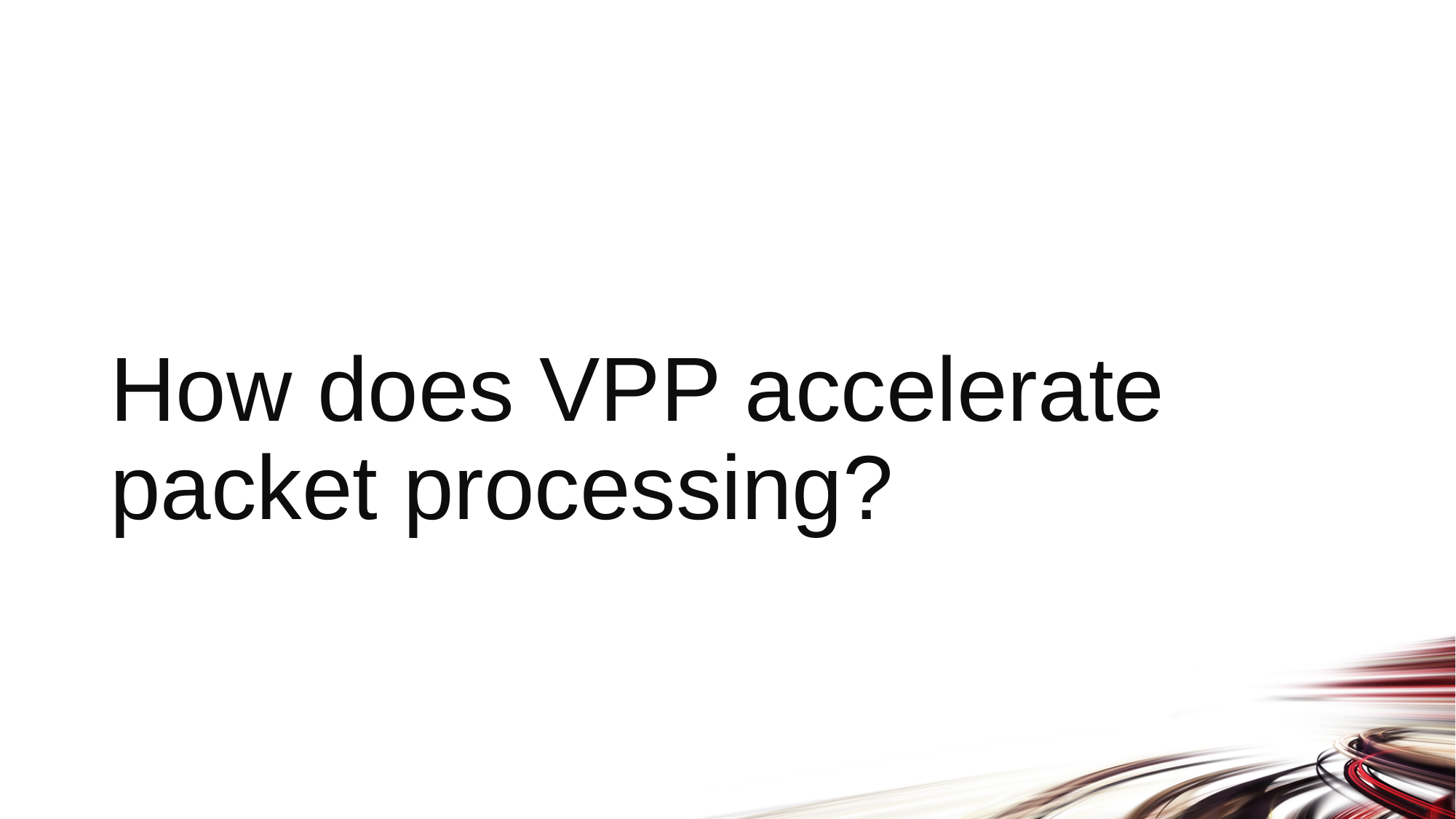

# How does VPP accelerate packet processing?